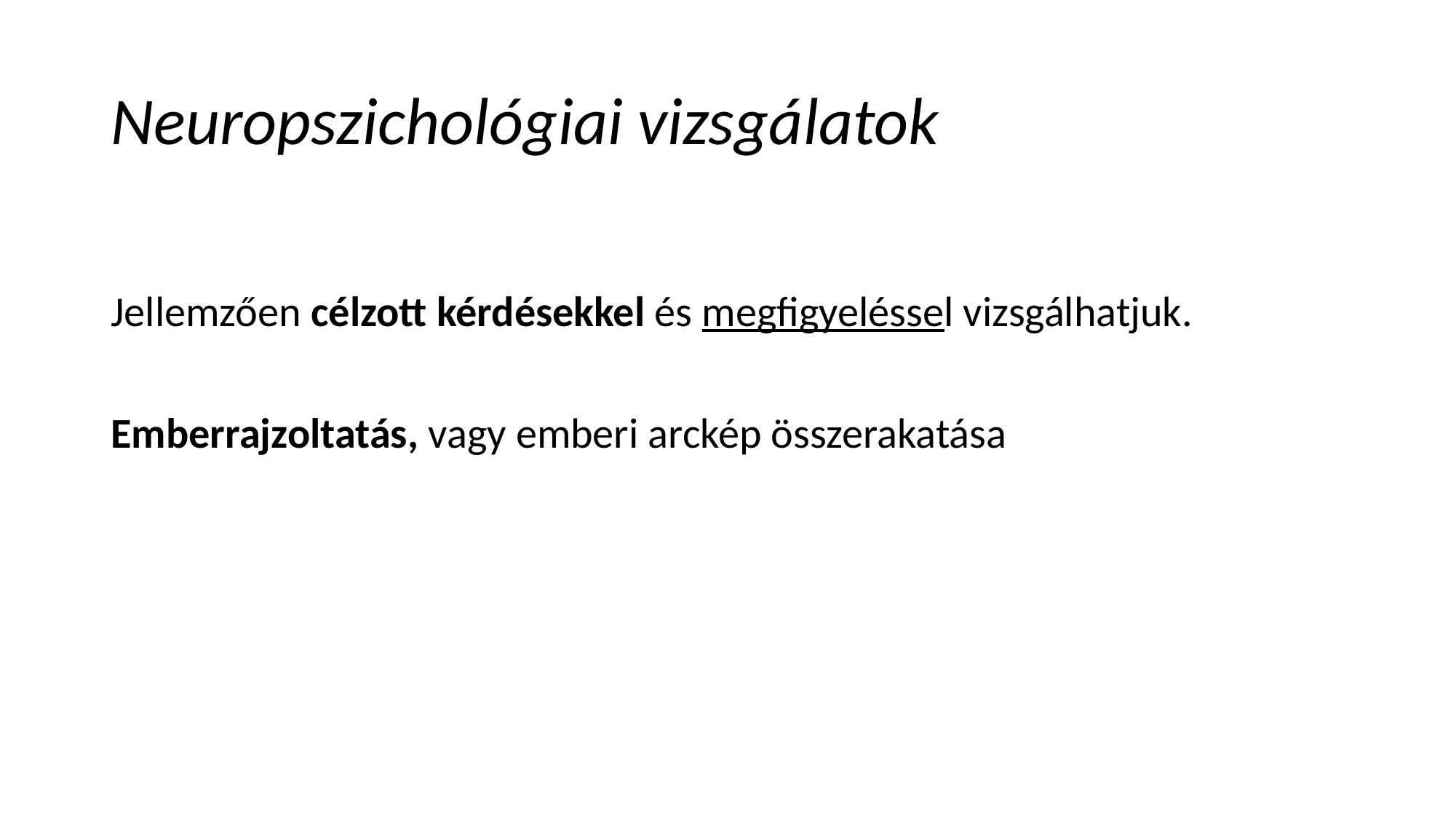

# Neuropszichológiai vizsgálatok

Jellemzően célzott kérdésekkel és megfigyeléssel vizsgálhatjuk.

Emberrajzoltatás, vagy emberi arckép összerakatása